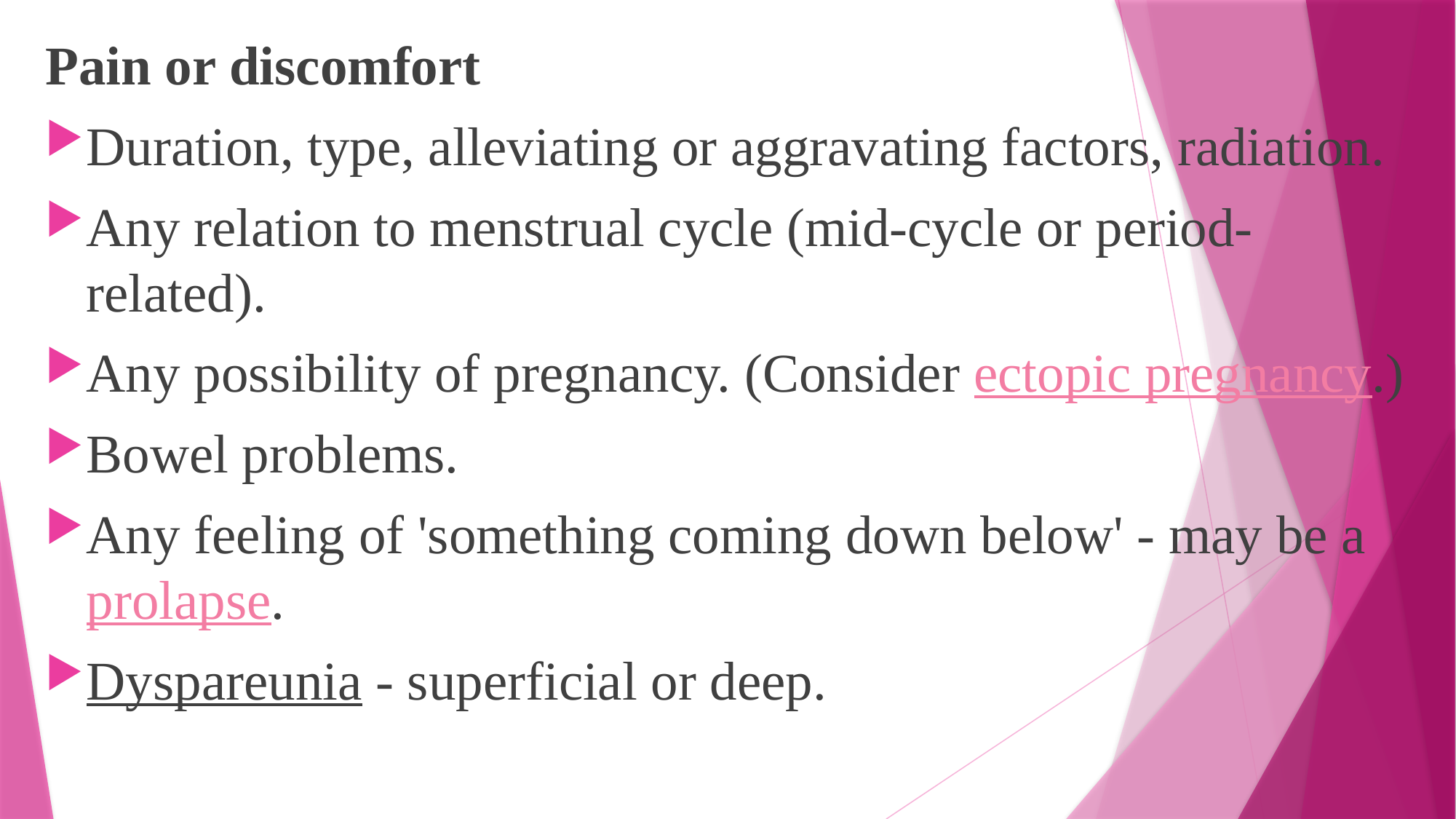

Pain or discomfort
Duration, type, alleviating or aggravating factors, radiation.
Any relation to menstrual cycle (mid-cycle or period-related).
Any possibility of pregnancy. (Consider ectopic pregnancy.)
Bowel problems.
Any feeling of 'something coming down below' - may be a prolapse.
Dyspareunia - superficial or deep.